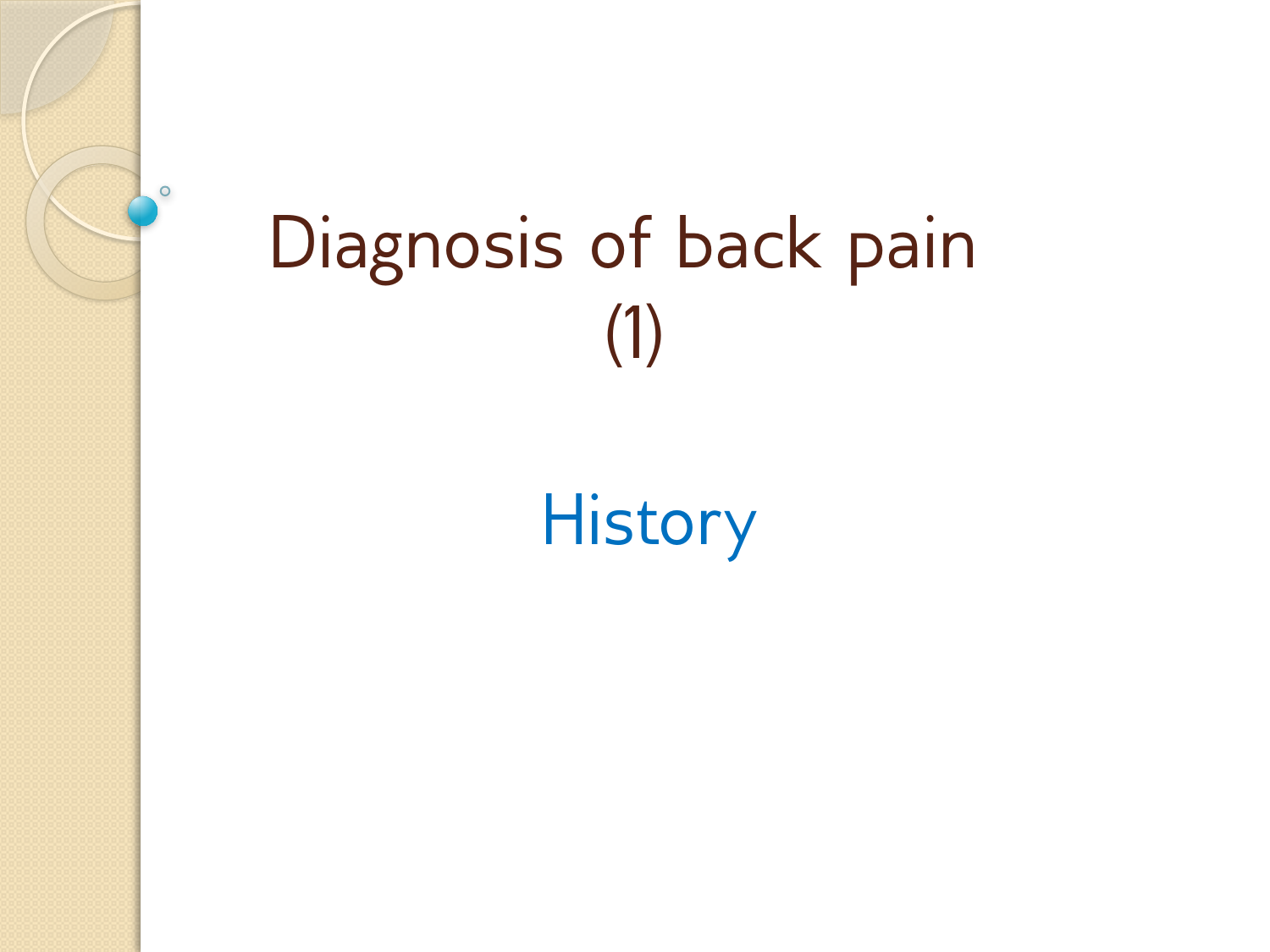

# Diagnosis of back pain (1)
History